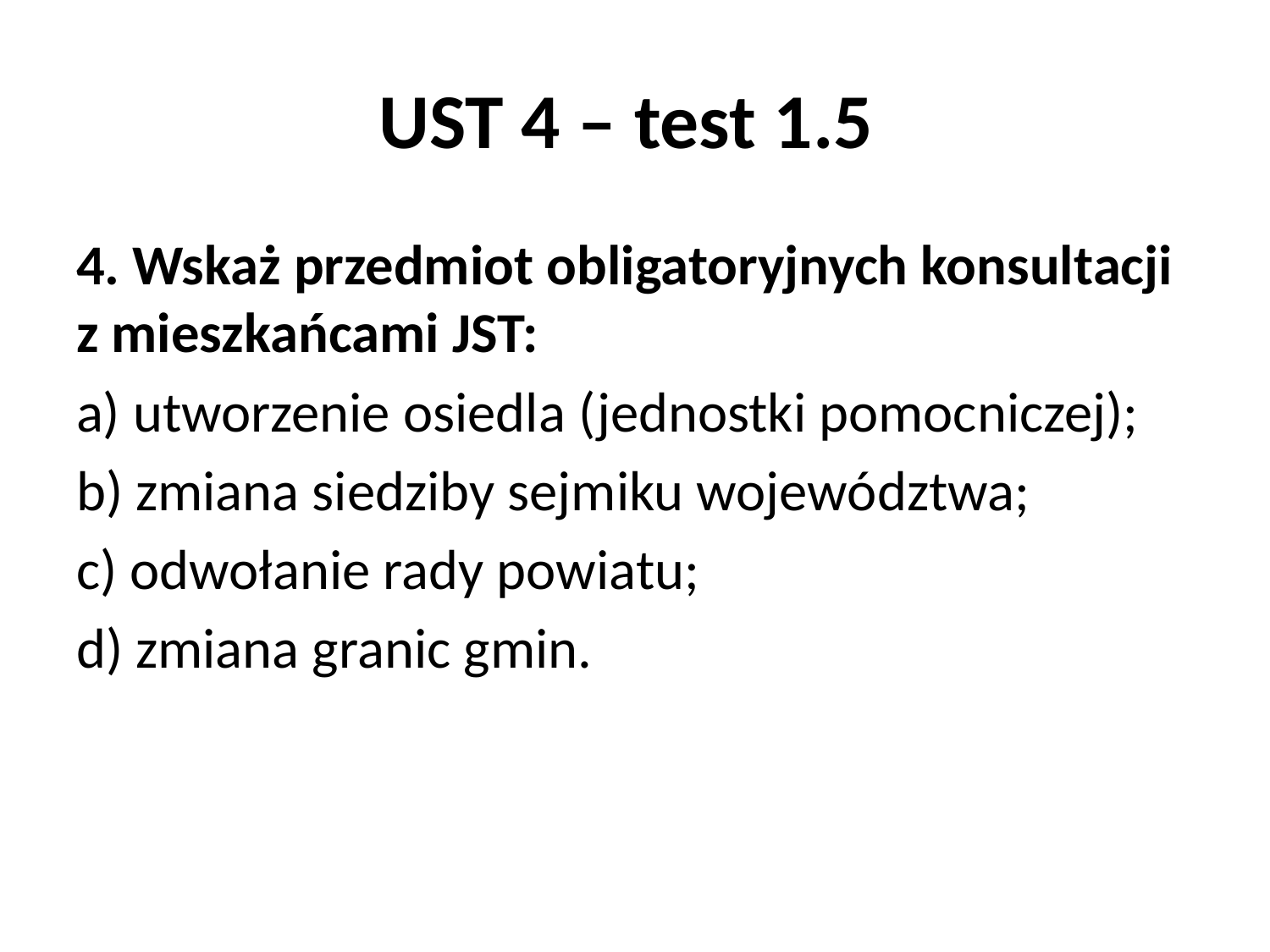

# UST 4 – test 1.5
4. Wskaż przedmiot obligatoryjnych konsultacji z mieszkańcami JST:
a) utworzenie osiedla (jednostki pomocniczej);
b) zmiana siedziby sejmiku województwa;
c) odwołanie rady powiatu;
d) zmiana granic gmin.